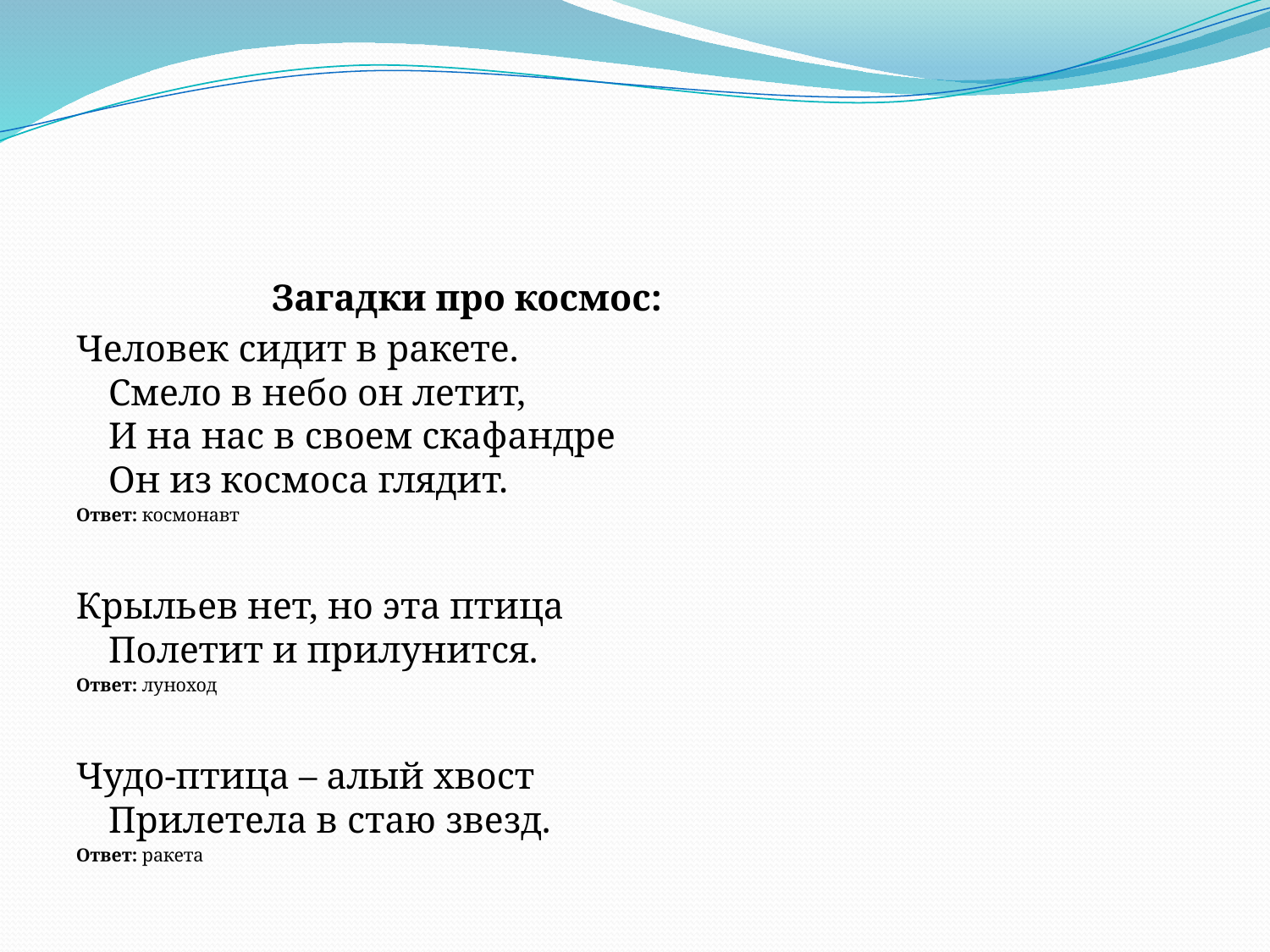

Загадки про космос:
Человек сидит в ракете.
Смело в небо он летит,
И на нас в своем скафандре
Он из космоса глядит.
Ответ: космонавт

Крыльев нет, но эта птица
Полетит и прилунится.
Ответ: луноход

Чудо-птица – алый хвост
Прилетела в стаю звезд.
Ответ: ракета